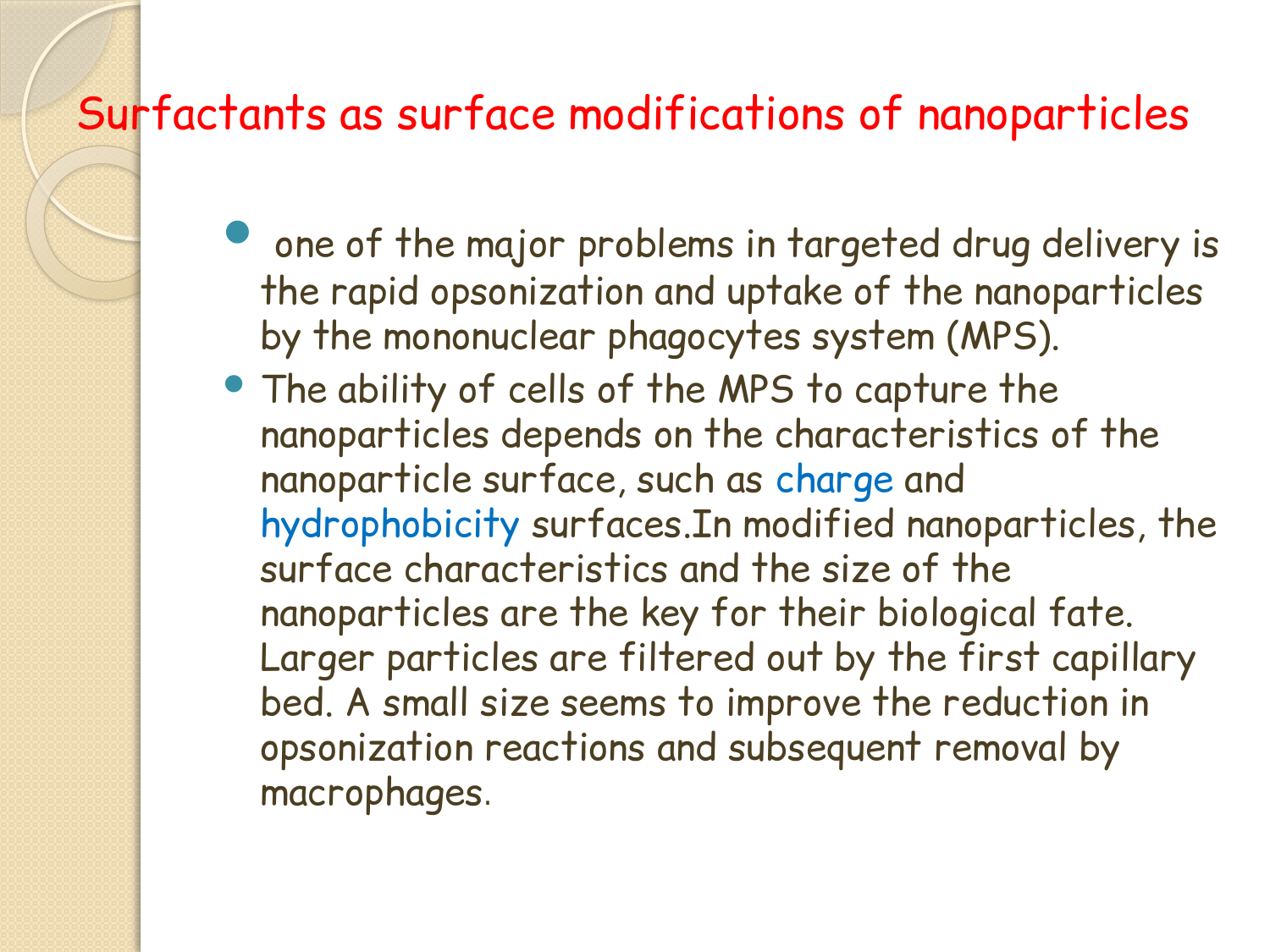

# Surfactants as surface modifications of nanoparticles
 one of the major problems in targeted drug delivery is the rapid opsonization and uptake of the nanoparticles by the mononuclear phagocytes system (MPS).
The ability of cells of the MPS to capture the nanoparticles depends on the characteristics of the nanoparticle surface, such as charge and hydrophobicity surfaces.In modified nanoparticles, the surface characteristics and the size of the nanoparticles are the key for their biological fate. Larger particles are filtered out by the first capillary bed. A small size seems to improve the reduction in opsonization reactions and subsequent removal by macrophages.